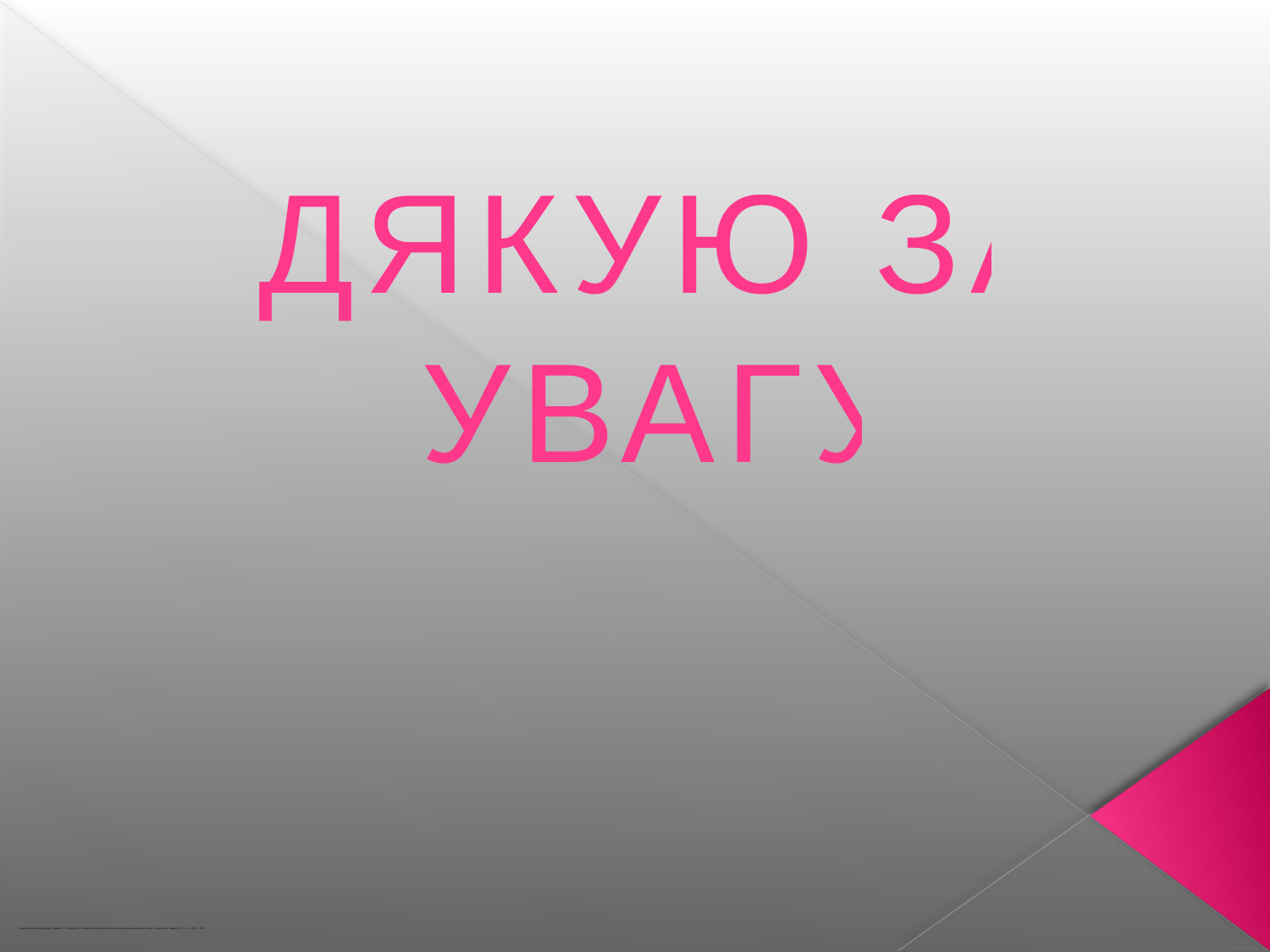

Дякую за увагу

# Використана література: Цюман Т. П., Бойчук Н. І. Кодекс безпечного освітнього середовища: метод. посіб. / за заг. ред. Цюман Т. П. – К. – 2018. – 56 с.